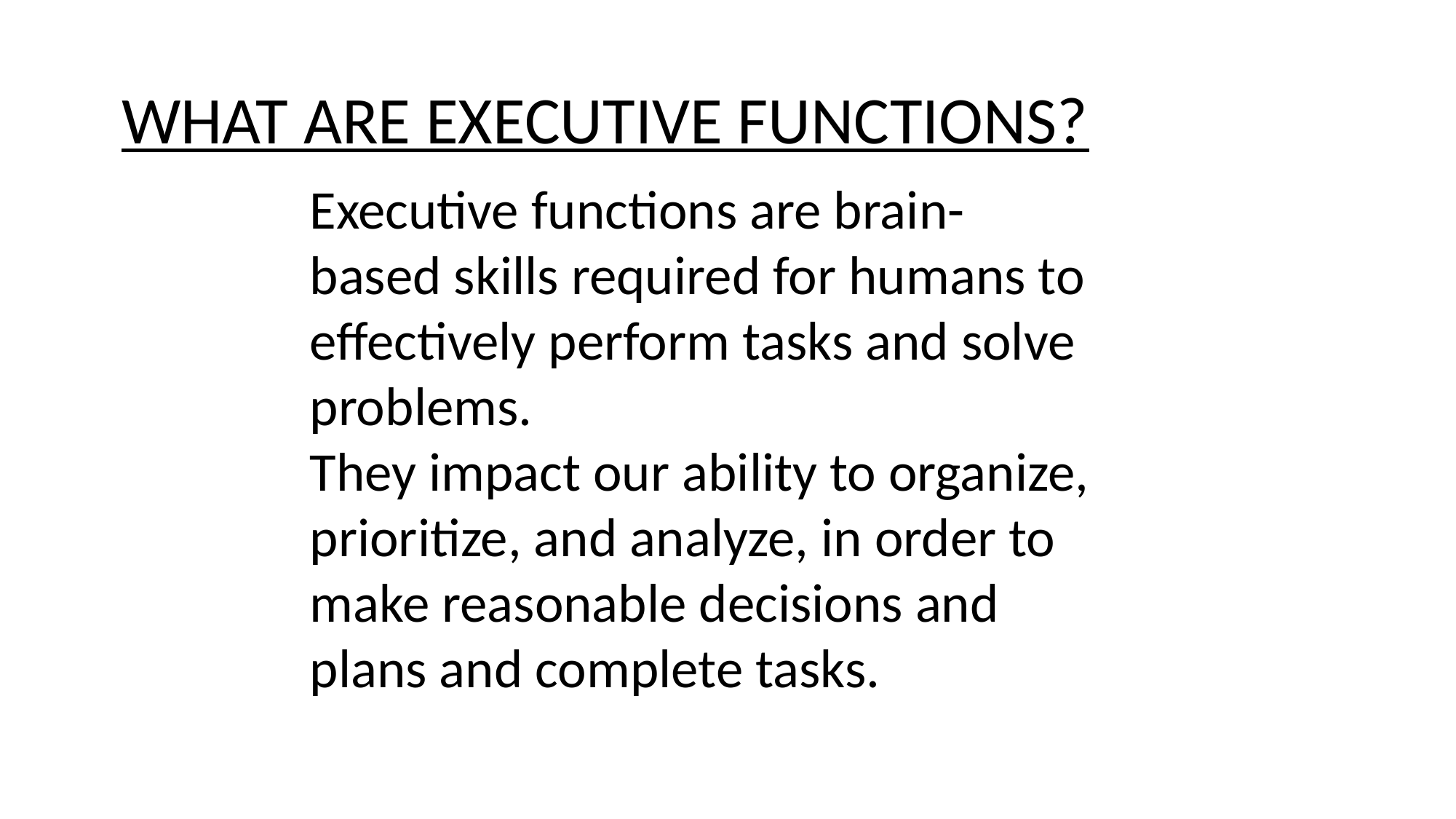

# WHAT ARE EXECUTIVE FUNCTIONS?
Executive functions are brain-based skills required for humans to effectively perform tasks and solve problems.
They impact our ability to organize, prioritize, and analyze, in order to make reasonable decisions and plans and complete tasks.